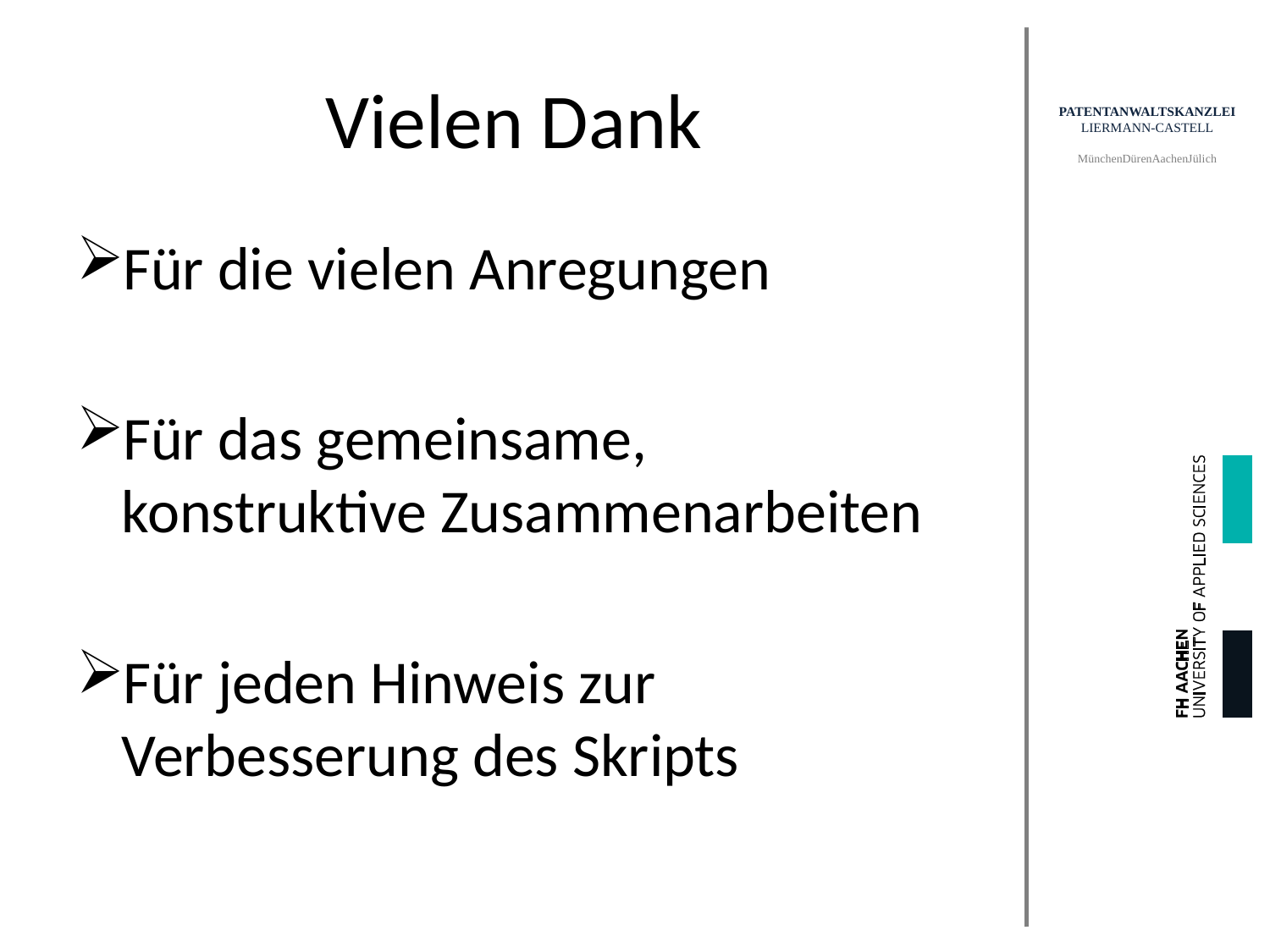

# Vielen Dank
Für die vielen Anregungen

Für das gemeinsame, konstruktive Zusammenarbeiten

Für jeden Hinweis zur Verbesserung des Skripts